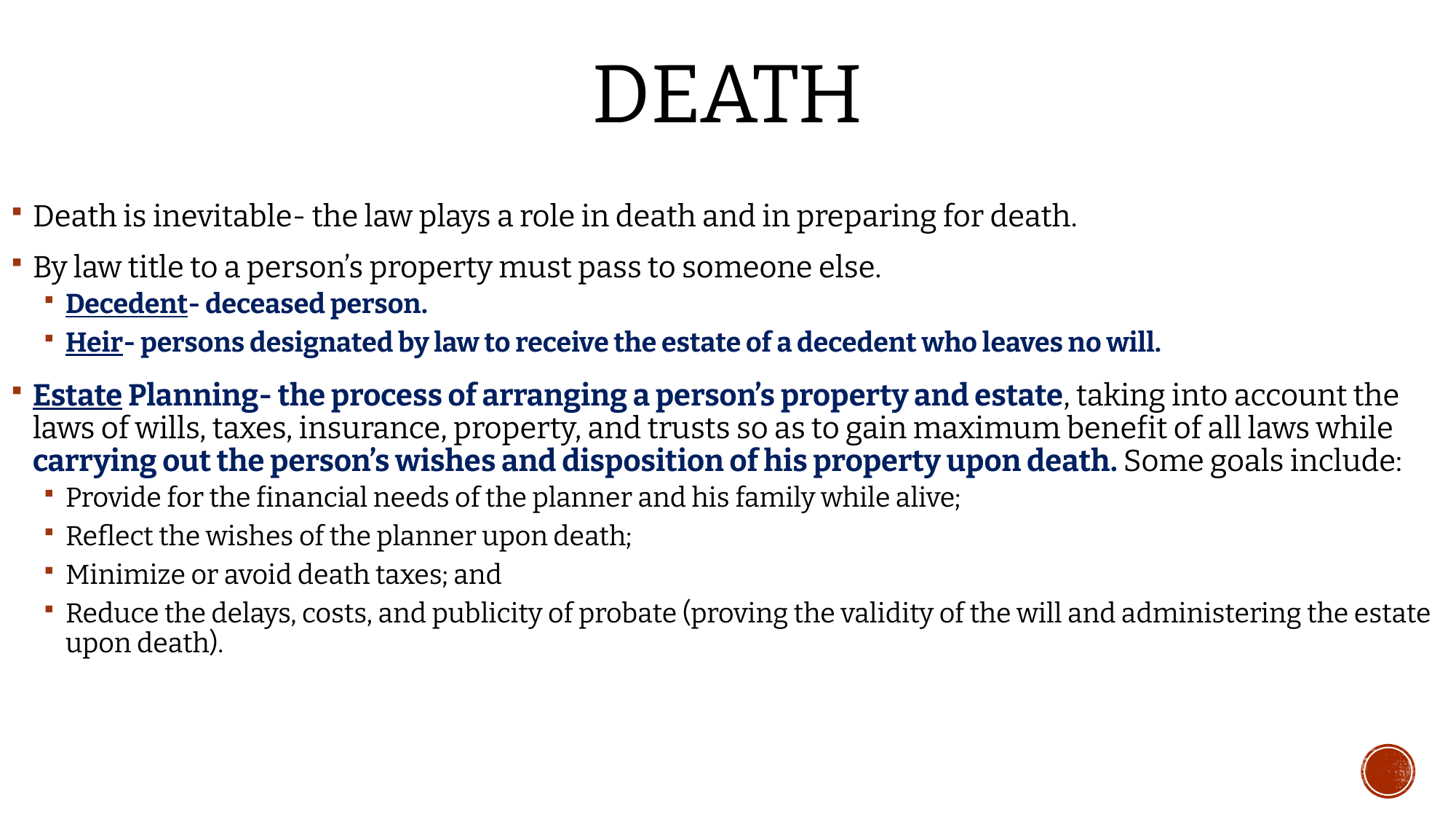

# Death
Death is inevitable- the law plays a role in death and in preparing for death.
By law title to a person’s property must pass to someone else.
Decedent- deceased person.
Heir- persons designated by law to receive the estate of a decedent who leaves no will.
Estate Planning- the process of arranging a person’s property and estate, taking into account the laws of wills, taxes, insurance, property, and trusts so as to gain maximum benefit of all laws while carrying out the person’s wishes and disposition of his property upon death. Some goals include:
Provide for the financial needs of the planner and his family while alive;
Reflect the wishes of the planner upon death;
Minimize or avoid death taxes; and
Reduce the delays, costs, and publicity of probate (proving the validity of the will and administering the estate upon death).